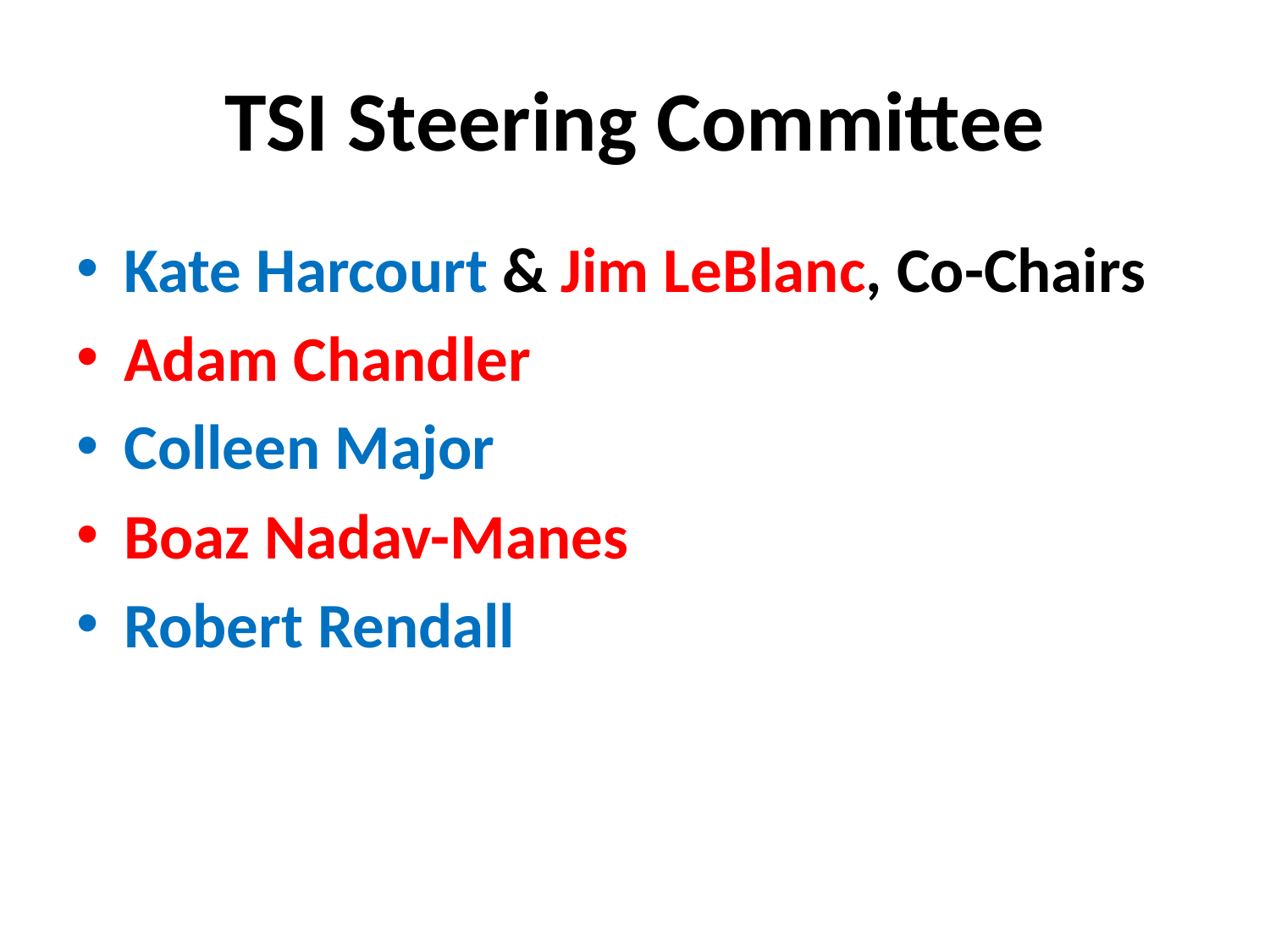

# TSI Steering Committee
Kate Harcourt & Jim LeBlanc, Co-Chairs
Adam Chandler
Colleen Major
Boaz Nadav-Manes
Robert Rendall